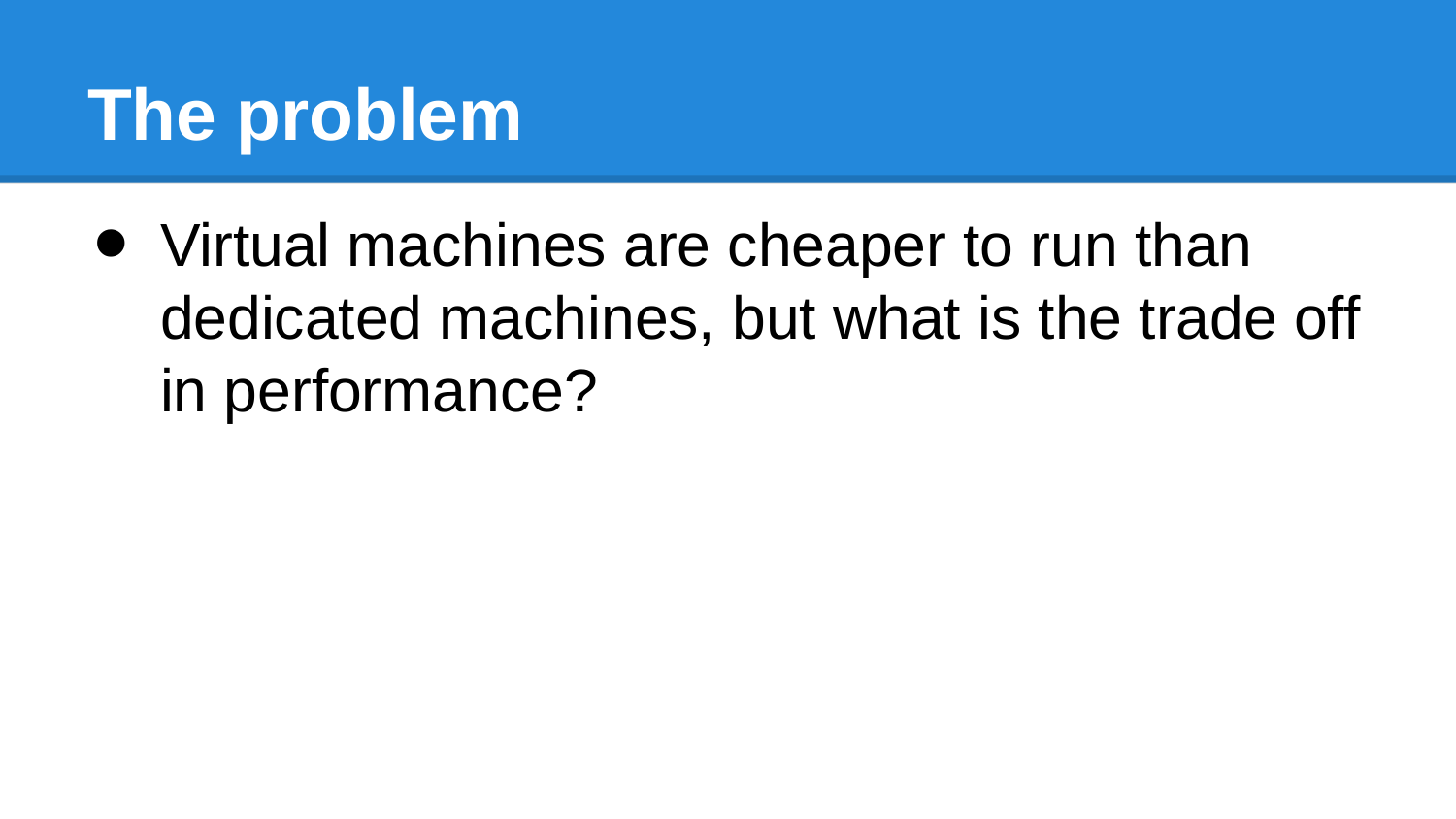

# The problem
Virtual machines are cheaper to run than dedicated machines, but what is the trade off in performance?